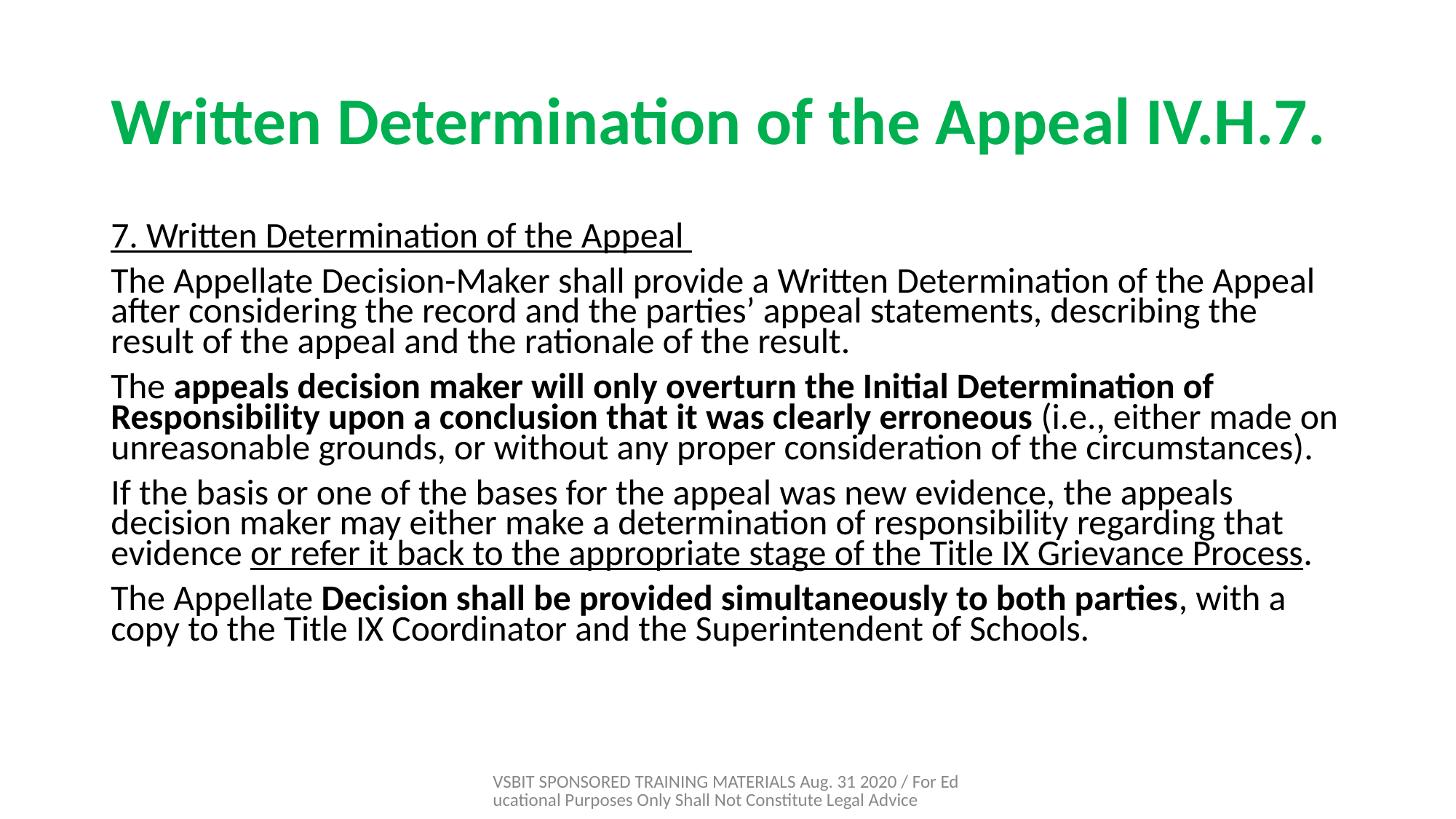

# Written Determination of the Appeal IV.H.7.
7. Written Determination of the Appeal
The Appellate Decision-Maker shall provide a Written Determination of the Appeal after considering the record and the parties’ appeal statements, describing the result of the appeal and the rationale of the result.
The appeals decision maker will only overturn the Initial Determination of Responsibility upon a conclusion that it was clearly erroneous (i.e., either made on unreasonable grounds, or without any proper consideration of the circumstances).
If the basis or one of the bases for the appeal was new evidence, the appeals decision maker may either make a determination of responsibility regarding that evidence or refer it back to the appropriate stage of the Title IX Grievance Process.
The Appellate Decision shall be provided simultaneously to both parties, with a copy to the Title IX Coordinator and the Superintendent of Schools.

VSBIT SPONSORED TRAINING MATERIALS Aug. 31 2020 / For Educational Purposes Only Shall Not Constitute Legal Advice